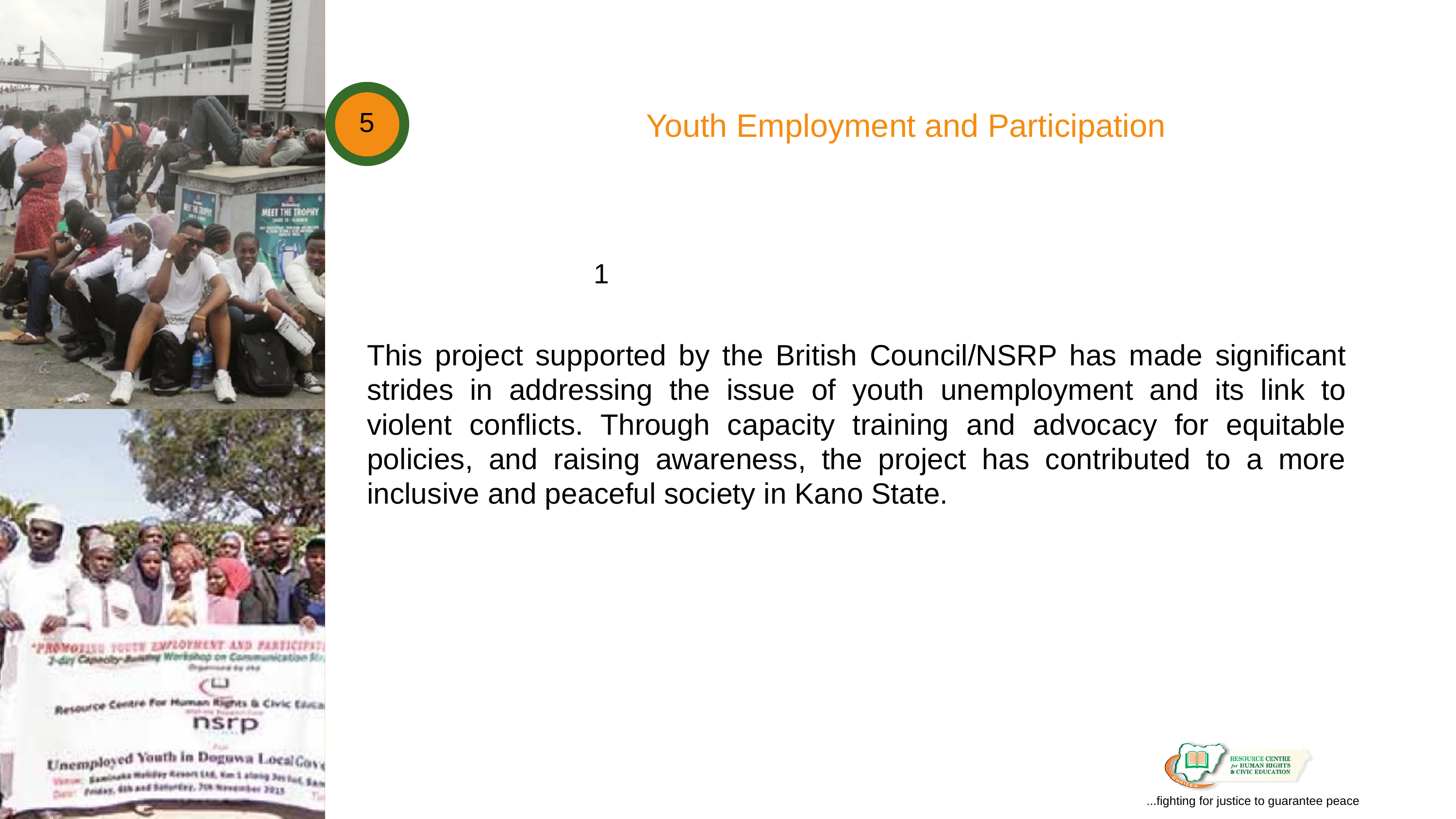

Youth Employment and Participation
3
5
1
This project supported by the British Council/NSRP has made significant strides in addressing the issue of youth unemployment and its link to violent conflicts. Through capacity training and advocacy for equitable policies, and raising awareness, the project has contributed to a more inclusive and peaceful society in Kano State.

...fighting for justice to guarantee peace